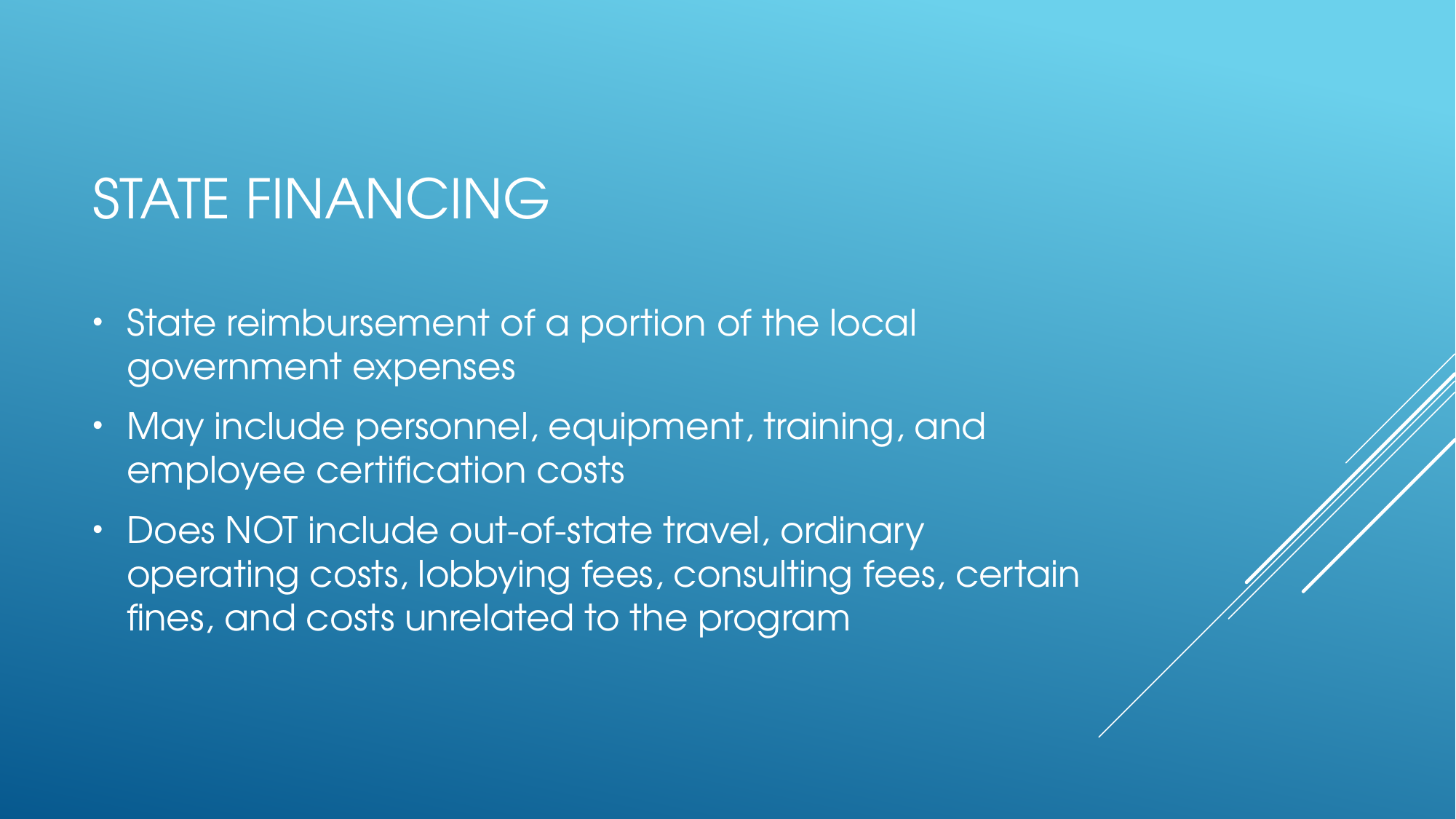

# State Financing
State reimbursement of a portion of the local government expenses
May include personnel, equipment, training, and employee certification costs
Does NOT include out-of-state travel, ordinary operating costs, lobbying fees, consulting fees, certain fines, and costs unrelated to the program